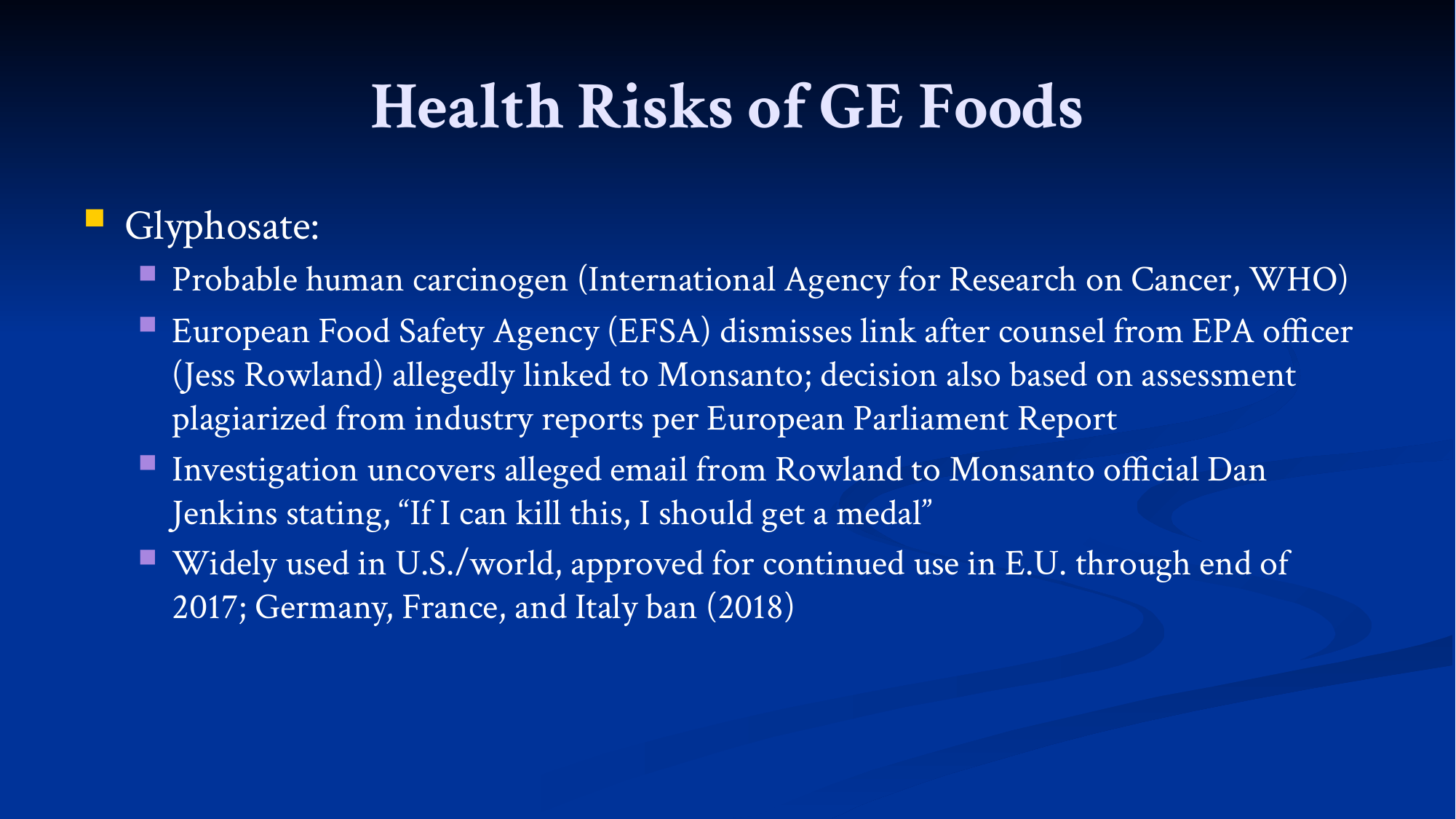

# Health Risks of GE Foods
Glyphosate:
Probable human carcinogen (International Agency for Research on Cancer, WHO)
European Food Safety Agency (EFSA) dismisses link after counsel from EPA officer (Jess Rowland) allegedly linked to Monsanto; decision also based on assessment plagiarized from industry reports per European Parliament Report
Investigation uncovers alleged email from Rowland to Monsanto official Dan Jenkins stating, “If I can kill this, I should get a medal”
Widely used in U.S./world, approved for continued use in E.U. through end of 2017; Germany, France, and Italy ban (2018)